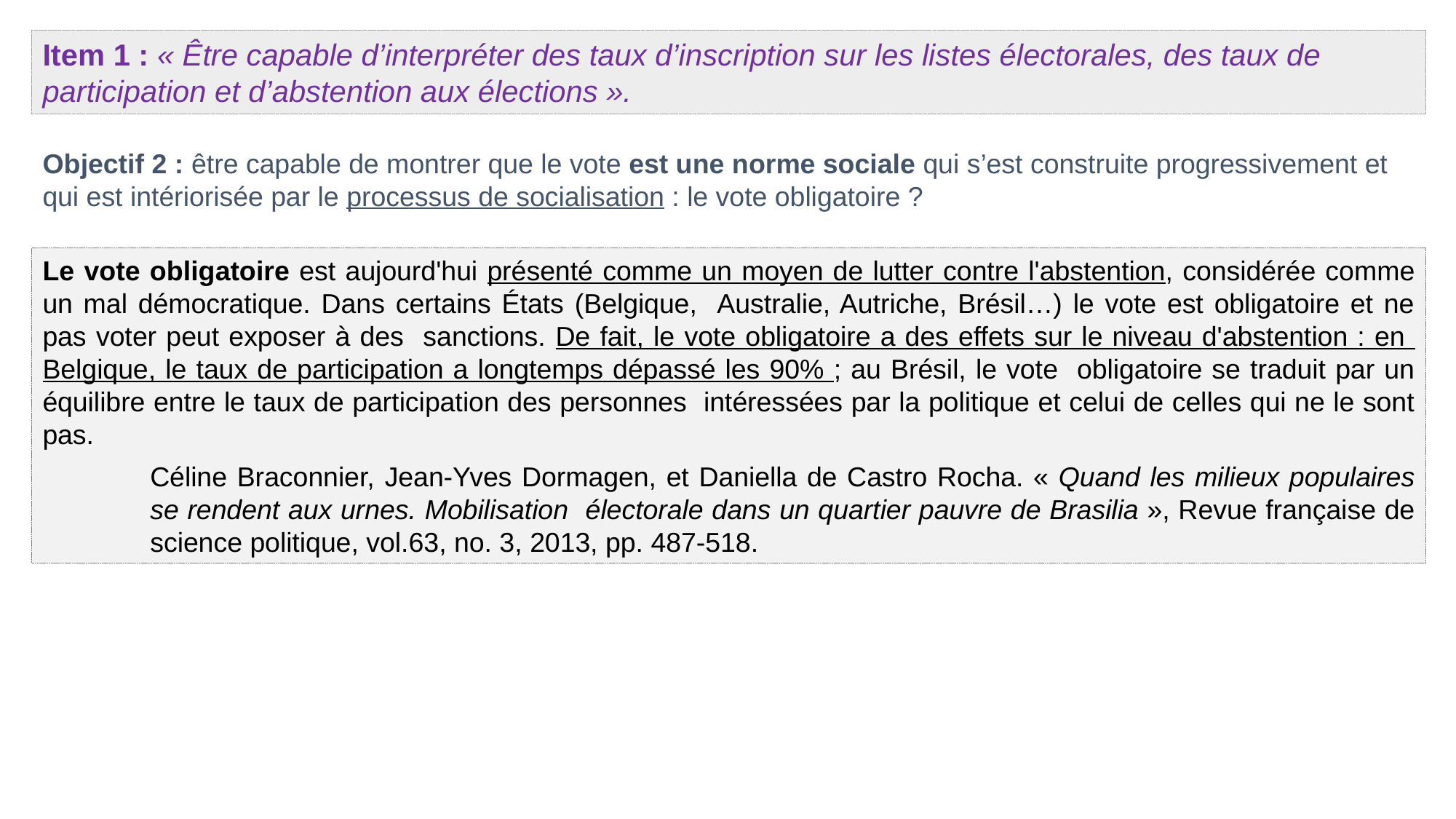

Item 1 : « Être capable d’interpréter des taux d’inscription sur les listes électorales, des taux de participation et d’abstention aux élections ».
Objectif 2 : être capable de montrer que le vote est une norme sociale qui s’est construite progressivement et qui est intériorisée par le processus de socialisation : le vote obligatoire ?
Le vote obligatoire est aujourd'hui présenté comme un moyen de lutter contre l'abstention, considérée comme un mal démocratique. Dans certains États (Belgique,  Australie, Autriche, Brésil…) le vote est obligatoire et ne pas voter peut exposer à des  sanctions. De fait, le vote obligatoire a des effets sur le niveau d'abstention : en  Belgique, le taux de participation a longtemps dépassé les 90% ; au Brésil, le vote  obligatoire se traduit par un équilibre entre le taux de participation des personnes  intéressées par la politique et celui de celles qui ne le sont pas.
Céline Braconnier, Jean-Yves Dormagen, et Daniella de Castro Rocha. « Quand les milieux populaires se rendent aux urnes. Mobilisation  électorale dans un quartier pauvre de Brasilia », Revue française de science politique, vol.63, no. 3, 2013, pp. 487-518.